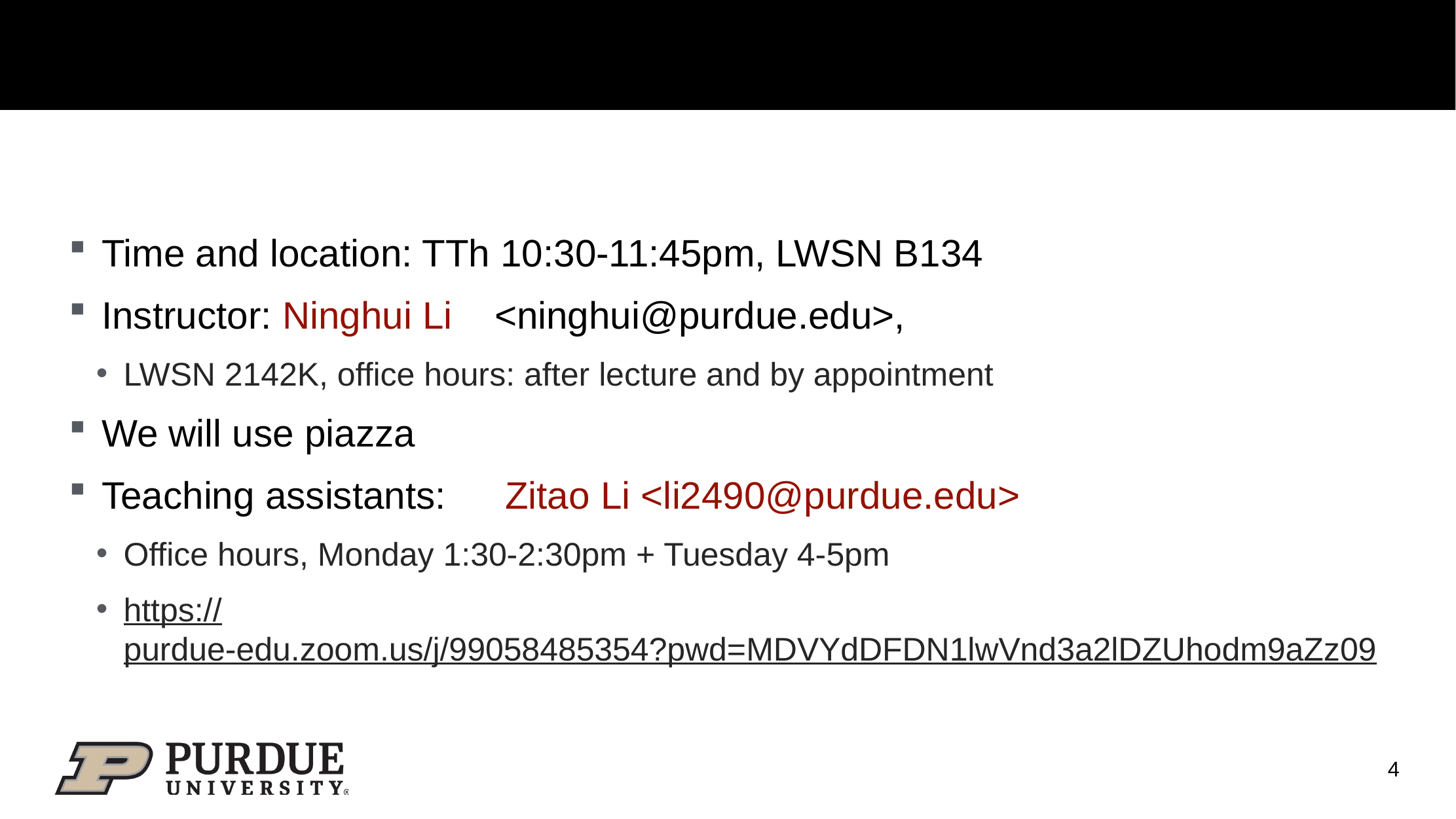

#

Time and location: TTh 10:30-11:45pm, LWSN B134
Instructor: Ninghui Li	<ninghui@purdue.edu>,
LWSN 2142K, office hours: after lecture and by appointment
We will use piazza
Teaching assistants:	 Zitao Li <li2490@purdue.edu>
Office hours, Monday 1:30-2:30pm + Tuesday 4-5pm
https://purdue-edu.zoom.us/j/99058485354?pwd=MDVYdDFDN1lwVnd3a2lDZUhodm9aZz09

4